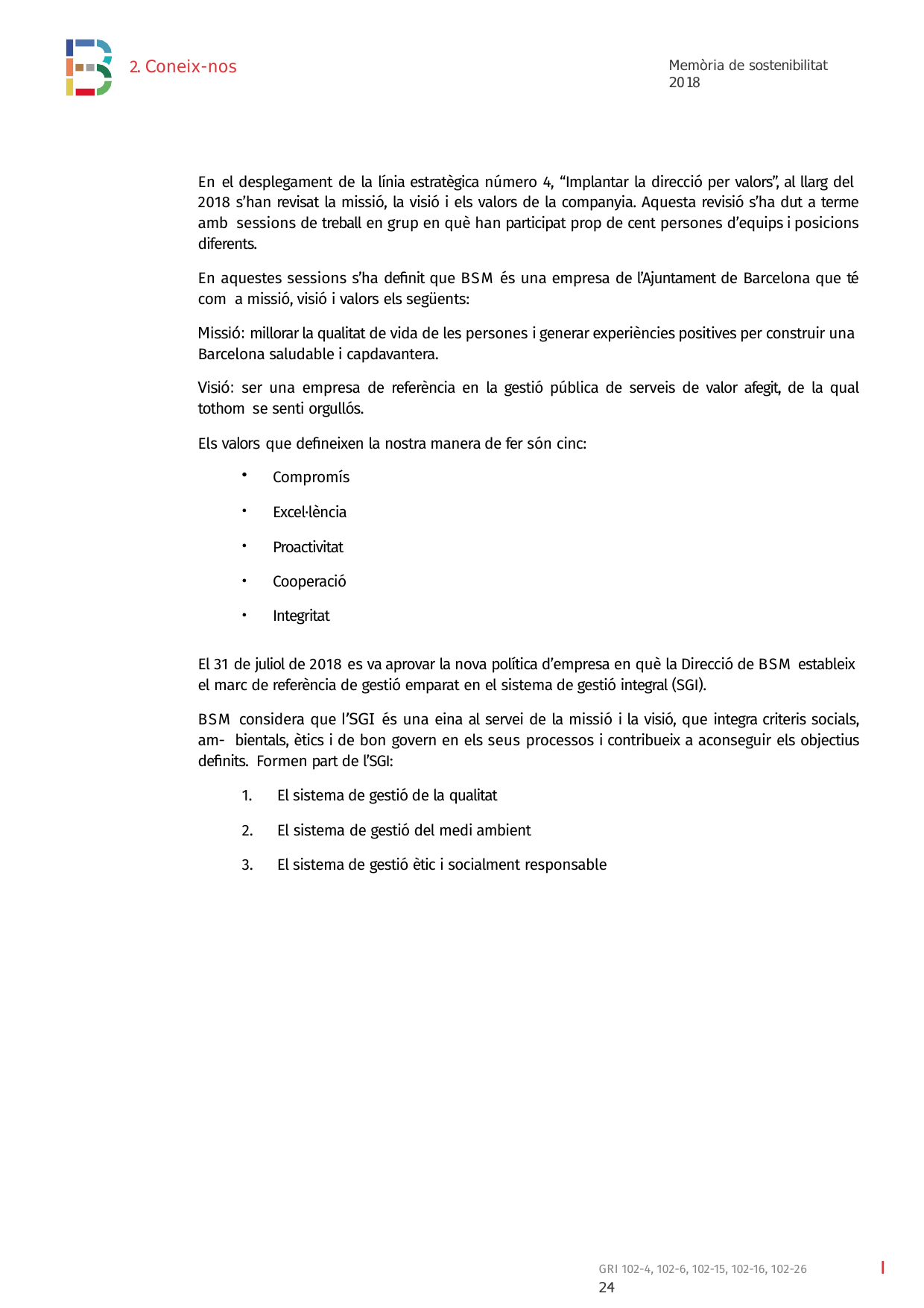

2. Coneix-nos
Memòria de sostenibilitat 2018
En el desplegament de la línia estratègica número 4, “Implantar la direcció per valors”, al llarg del  2018 s’han revisat la missió, la visió i els valors de la companyia. Aquesta revisió s’ha dut a terme amb  sessions de treball en grup en què han participat prop de cent persones d’equips i posicions diferents.
En aquestes sessions s’ha definit que BSM és una empresa de l’Ajuntament de Barcelona que té com  a missió, visió i valors els següents:
Missió: millorar la qualitat de vida de les persones i generar experiències positives per construir una  Barcelona saludable i capdavantera.
Visió: ser una empresa de referència en la gestió pública de serveis de valor afegit, de la qual tothom  se senti orgullós.

Els valors que defineixen la nostra manera de fer són cinc:
Compromís

Excel·lència

Proactivitat

Cooperació

Integritat

El 31 de juliol de 2018 es va aprovar la nova política d’empresa en què la Direcció de BSM estableix  el marc de referència de gestió emparat en el sistema de gestió integral (SGI).
BSM considera que l’SGI és una eina al servei de la missió i la visió, que integra criteris socials, am-  bientals, ètics i de bon govern en els seus processos i contribueix a aconseguir els objectius definits.  Formen part de l’SGI:

El sistema de gestió de la qualitat

El sistema de gestió del medi ambient

El sistema de gestió ètic i socialment responsable
GRI 102-4, 102-6, 102-15, 102-16, 102-26	ı 24